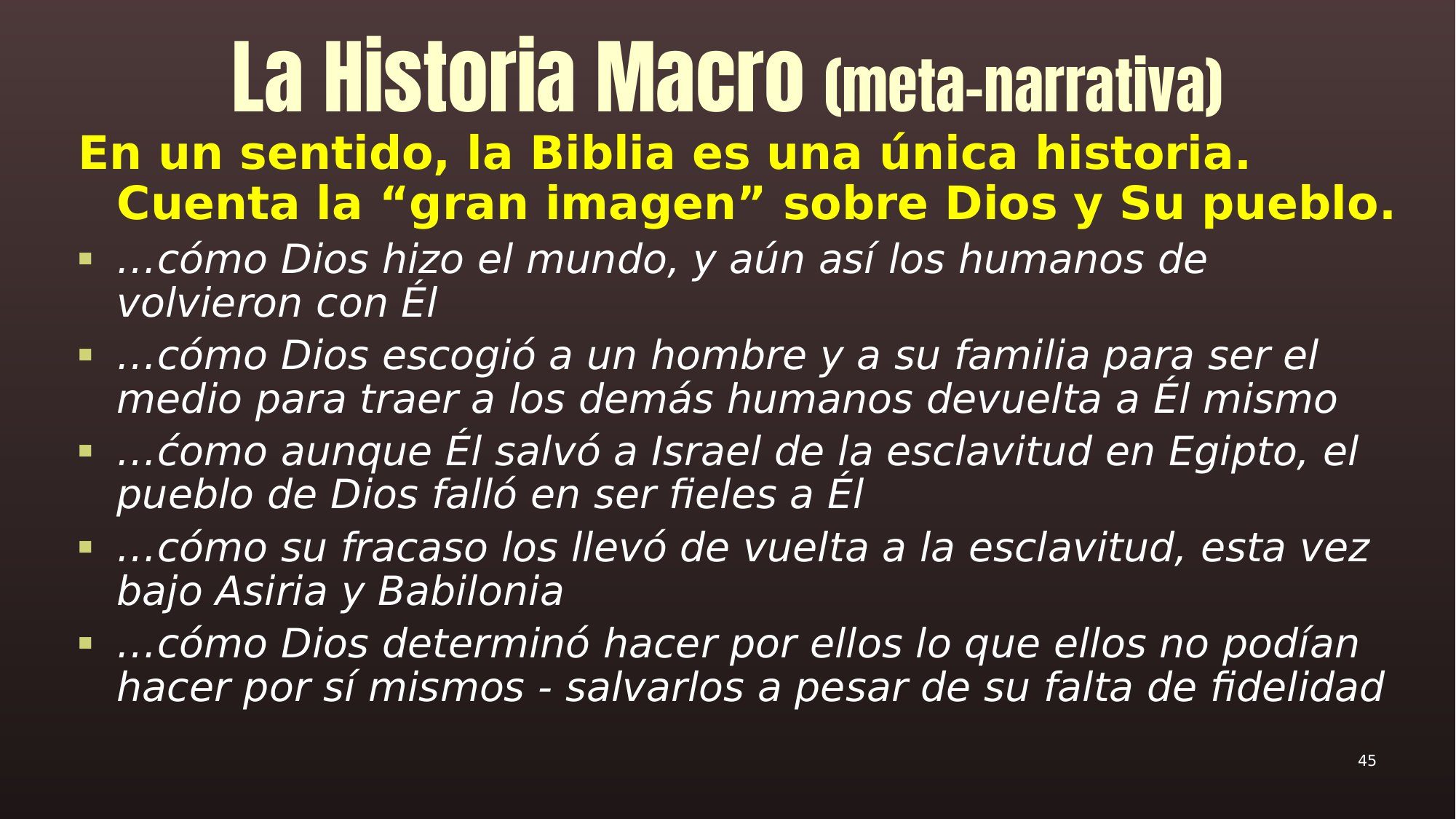

# La Historia Macro (meta-narrativa)
En un sentido, la Biblia es una única historia. Cuenta la “gran imagen” sobre Dios y Su pueblo.
…cómo Dios hizo el mundo, y aún así los humanos de volvieron con Él
…cómo Dios escogió a un hombre y a su familia para ser el medio para traer a los demás humanos devuelta a Él mismo
…ćomo aunque Él salvó a Israel de la esclavitud en Egipto, el pueblo de Dios falló en ser fieles a Él
…cómo su fracaso los llevó de vuelta a la esclavitud, esta vez bajo Asiria y Babilonia
…cómo Dios determinó hacer por ellos lo que ellos no podían hacer por sí mismos - salvarlos a pesar de su falta de fidelidad
45